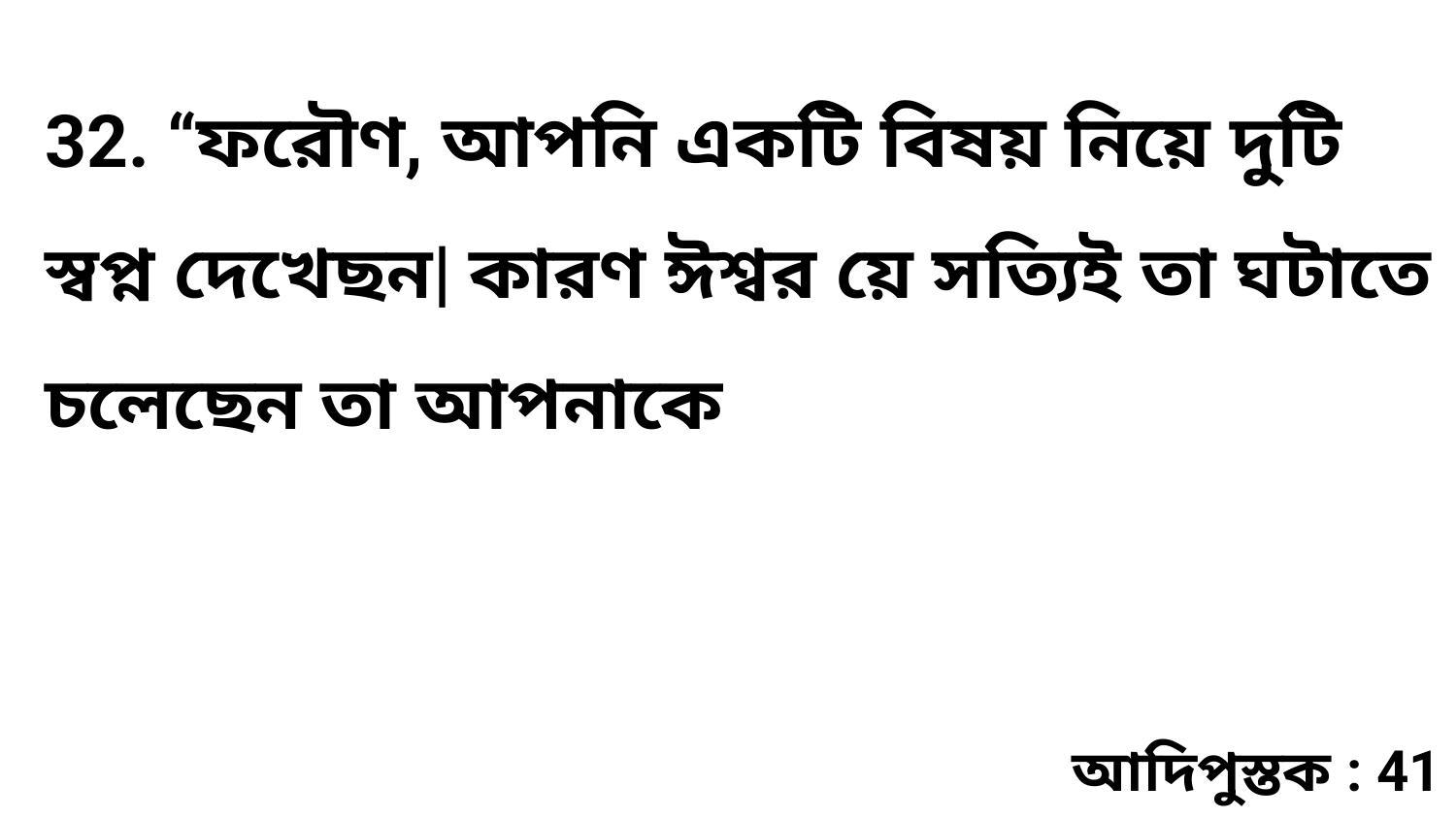

32. “ফরৌণ, আপনি একটি বিষয় নিয়ে দুটি স্বপ্ন দেখেছন| কারণ ঈশ্বর য়ে সত্যিই তা ঘটাতে চলেছেন তা আপনাকে
আদিপুস্তক : 41